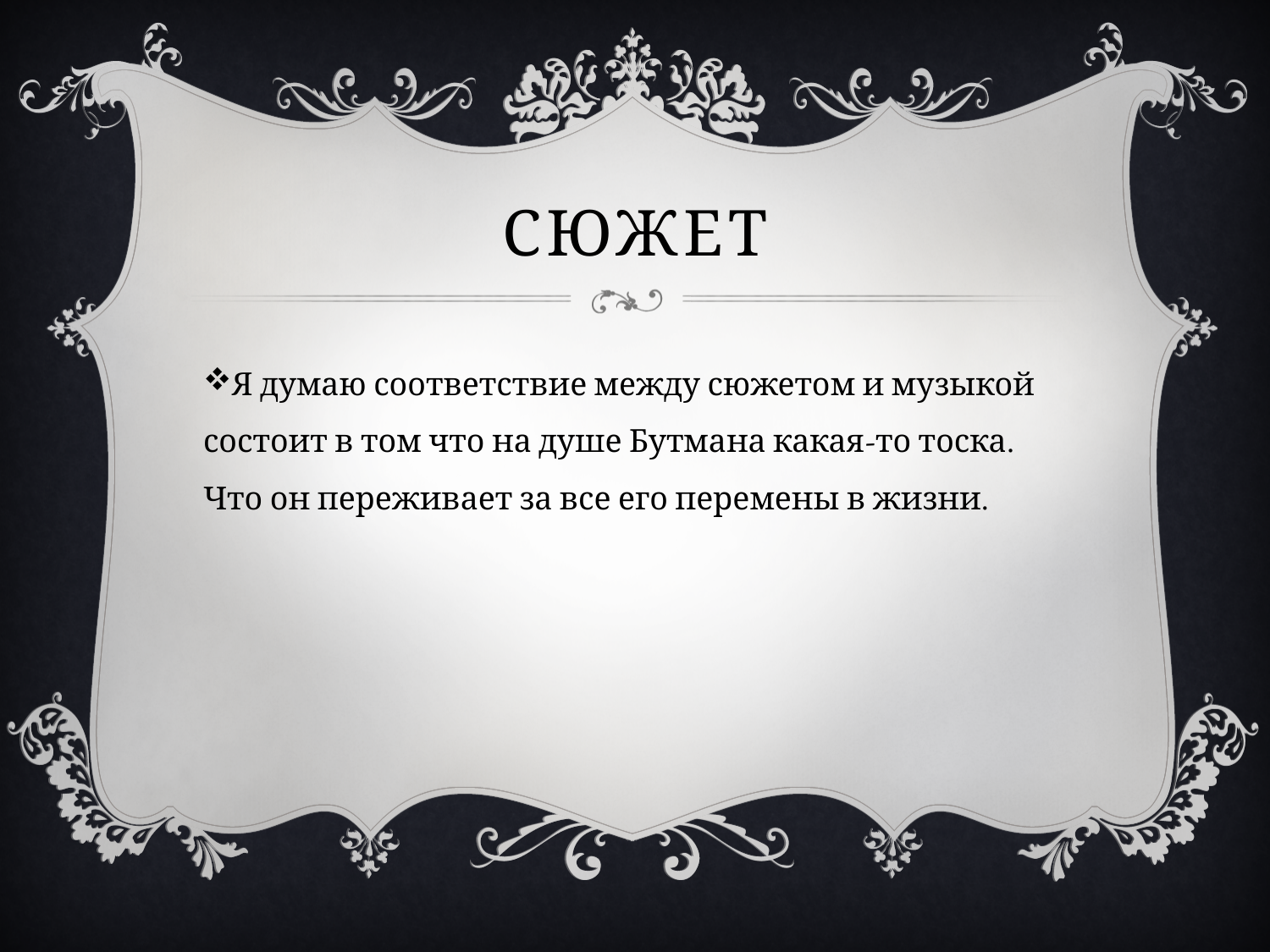

# сюжет
Я думаю соответствие между сюжетом и музыкой состоит в том что на душе Бутмана какая-то тоска. Что он переживает за все его перемены в жизни.